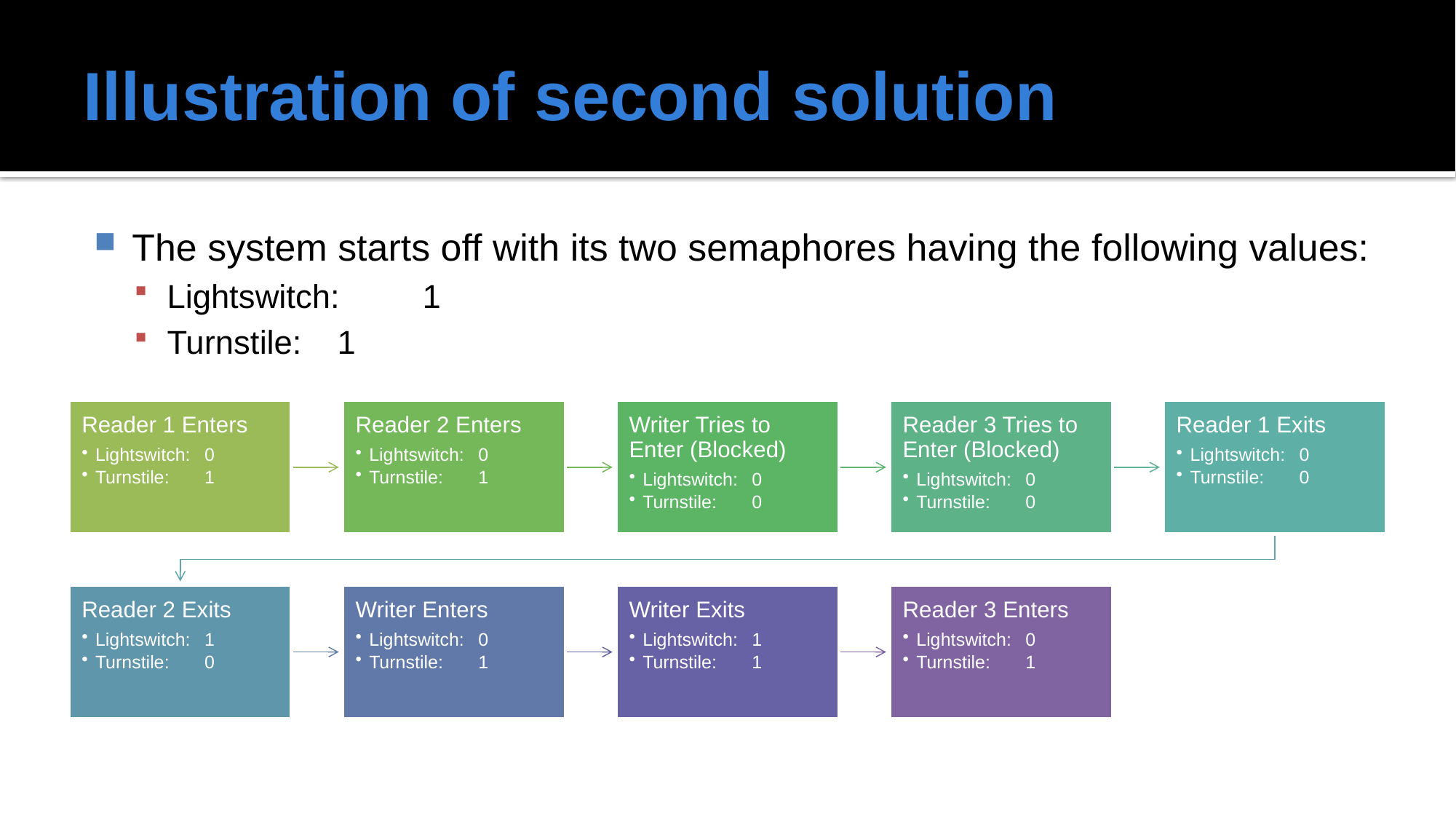

# Illustration of second solution
The system starts off with its two semaphores having the following values:
Lightswitch:	1
Turnstile: 	1

Reader 1 Enters
Lightswitch: 	0
Turnstile:	1

Reader 2 Enters
Lightswitch: 	0
Turnstile:	1

Writer Tries to Enter (Blocked)
Lightswitch: 	0
Turnstile:	0

Reader 3 Tries to Enter (Blocked)
Lightswitch: 	0
Turnstile:	0

Reader 1 Exits
Lightswitch: 	0
Turnstile:	0

Reader 2 Exits
Lightswitch: 	1
Turnstile:	0

Writer Enters
Lightswitch: 	0
Turnstile:	1

Writer Exits
Lightswitch: 	1
Turnstile:	1
Reader 3 Enters
Lightswitch: 	0
Turnstile:	1